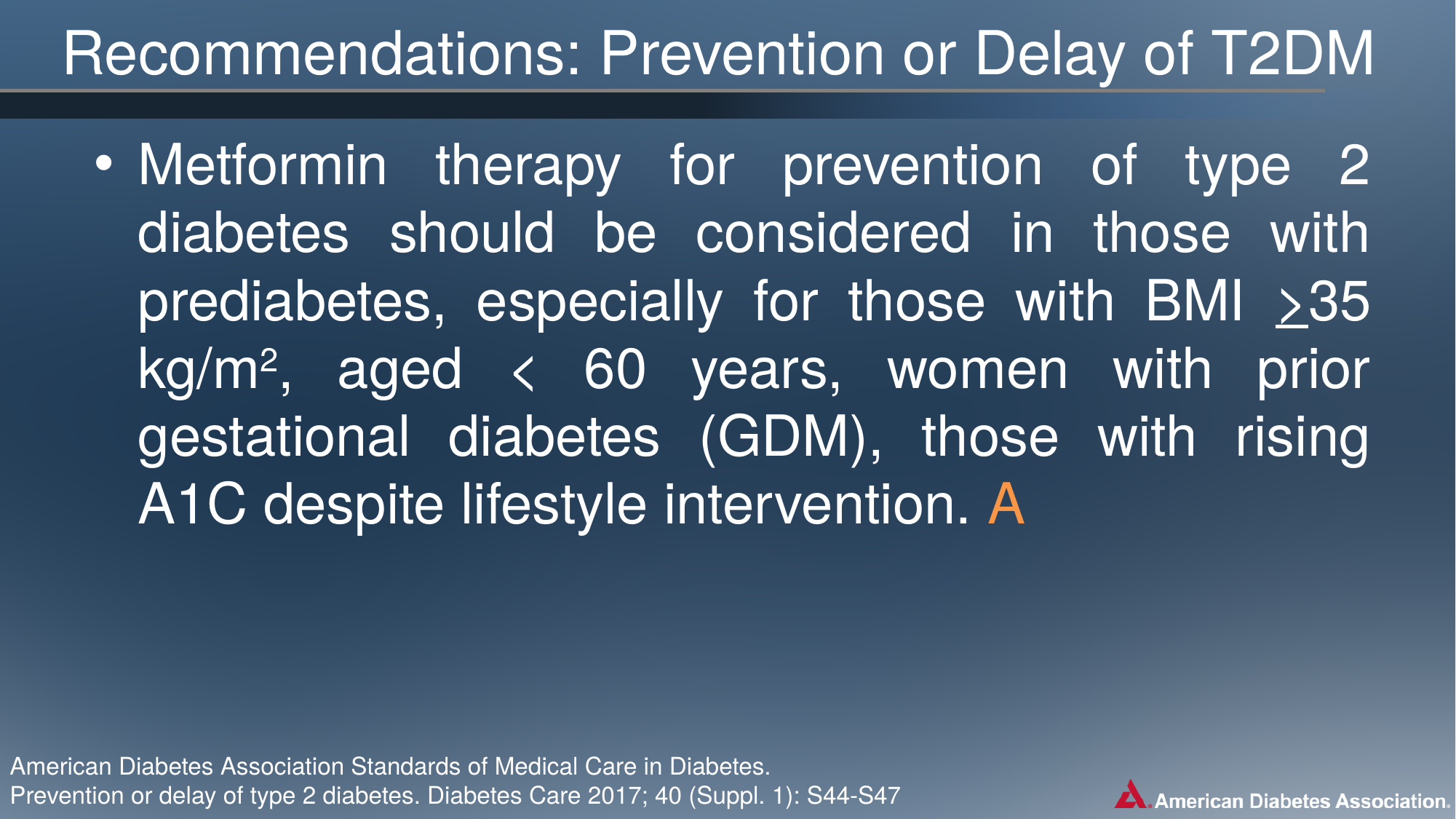

# Recommendations: Prevention or Delay of T2DM
Metformin therapy for prevention of type 2 diabetes should be considered in those with prediabetes, especially for those with BMI >35 kg/m2, aged < 60 years, women with prior gestational diabetes (GDM), those with rising A1C despite lifestyle intervention. A
American Diabetes Association Standards of Medical Care in Diabetes.
Prevention or delay of type 2 diabetes. Diabetes Care 2017; 40 (Suppl. 1): S44-S47